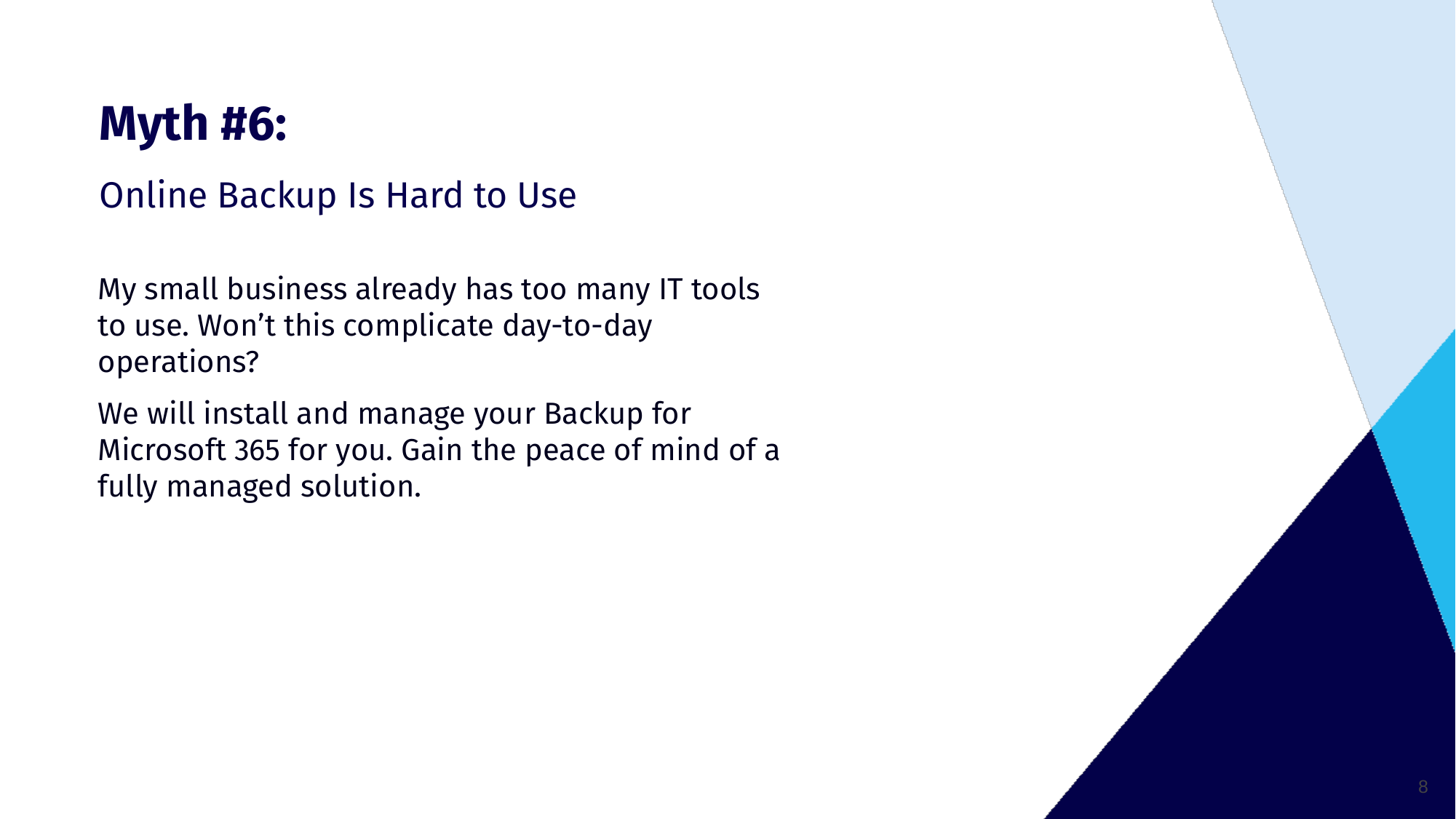

Myth #6:
Online Backup Is Hard to Use
My small business already has too many IT tools to use. Won’t this complicate day-to-day operations?
We will install and manage your Backup for Microsoft 365 for you. Gain the peace of mind of a fully managed solution.

8